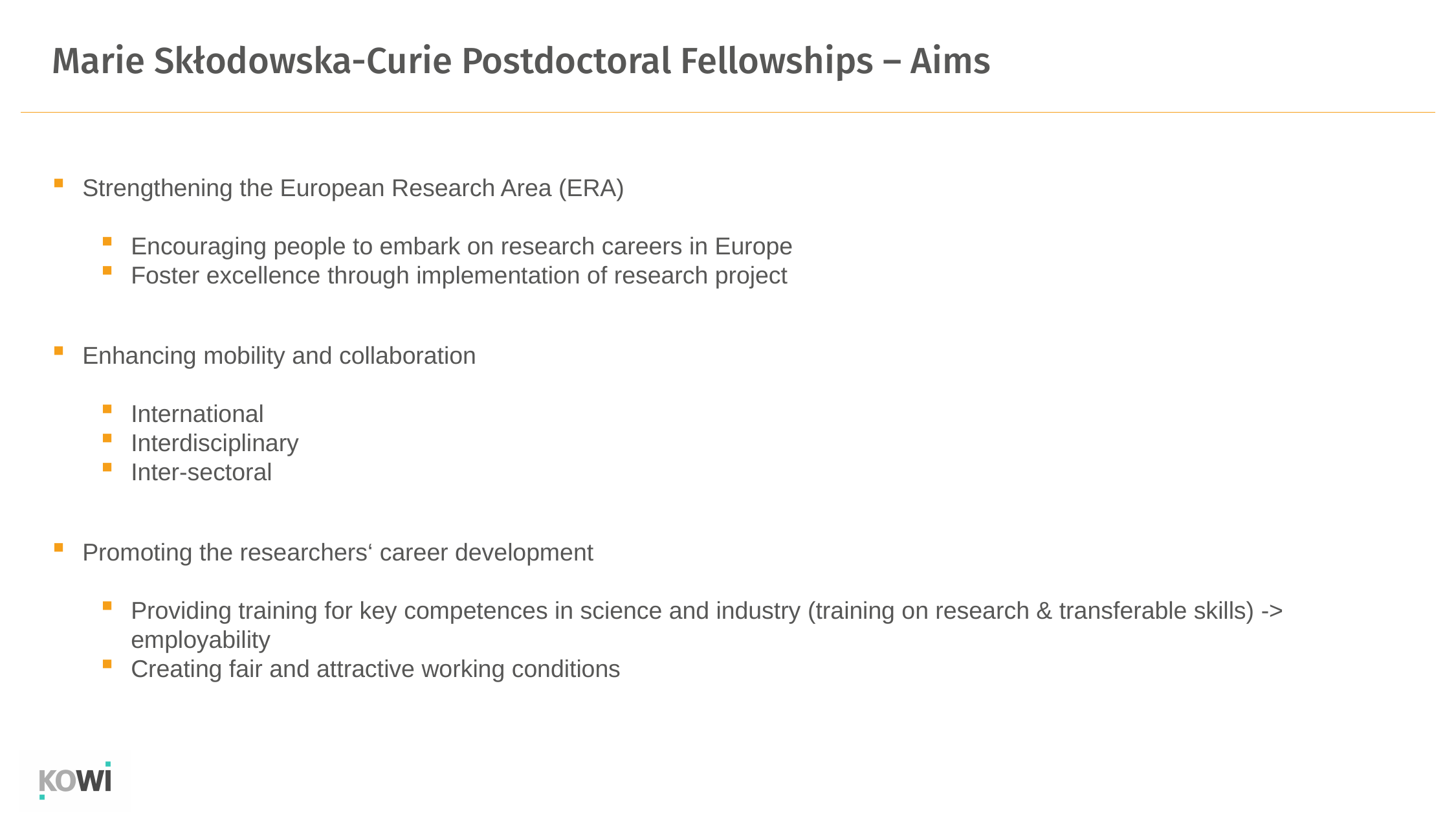

Marie Skłodowska-Curie Postdoctoral Fellowships – Aims

Strengthening the European Research Area (ERA)

Encouraging people to embark on research careers in Europe
Foster excellence through implementation of research project

Enhancing mobility and collaboration

International
Interdisciplinary
Inter-sectoral

Promoting the researchers‘ career development

Providing training for key competences in science and industry (training on research & transferable skills) -> employability
Creating fair and attractive working conditions